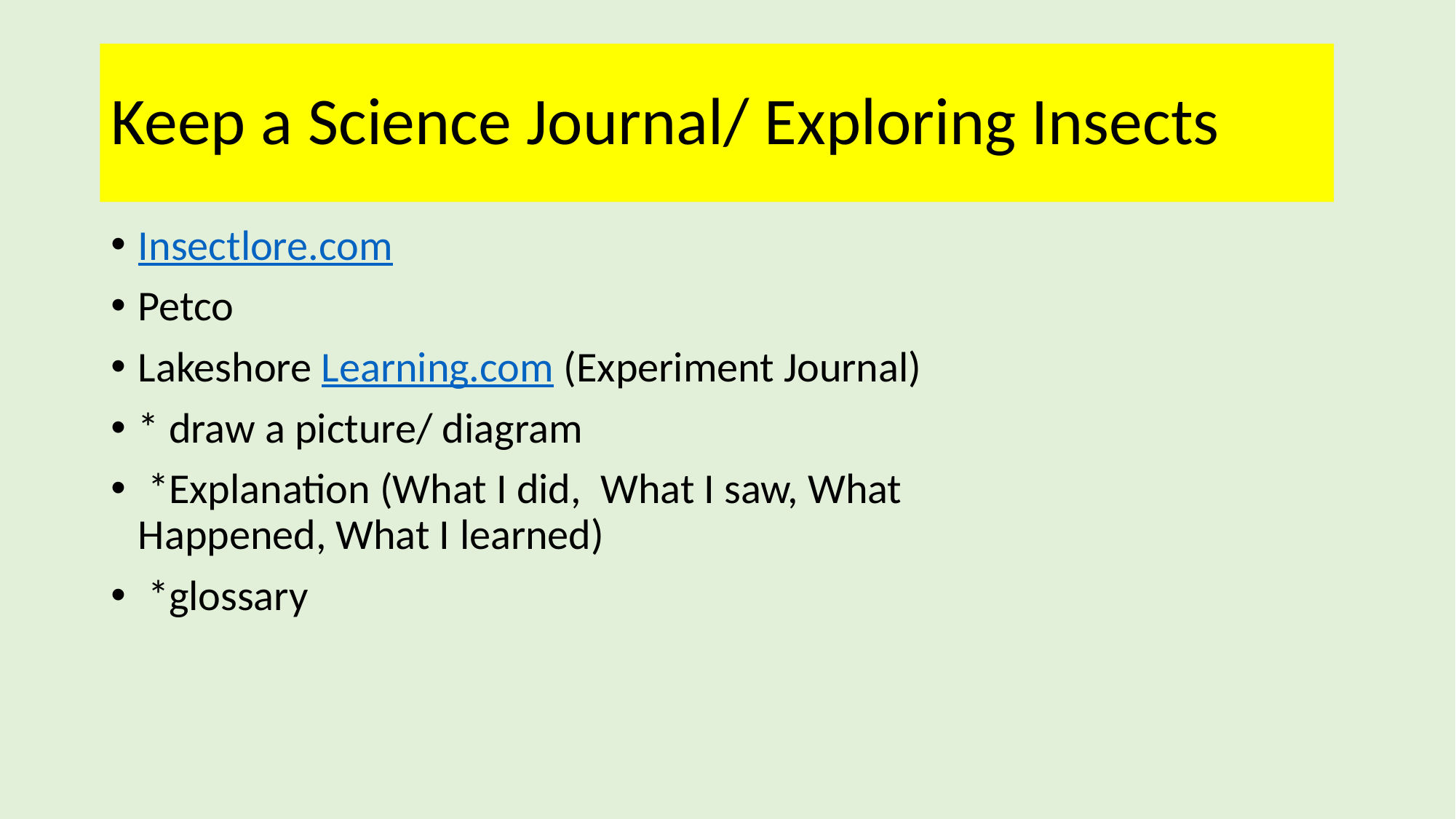

# Keep a Science Journal/ Exploring Insects
Insectlore.com
Petco
Lakeshore Learning.com (Experiment Journal)
* draw a picture/ diagram
 *Explanation (What I did,  What I saw, What Happened, What I learned)
 *glossary